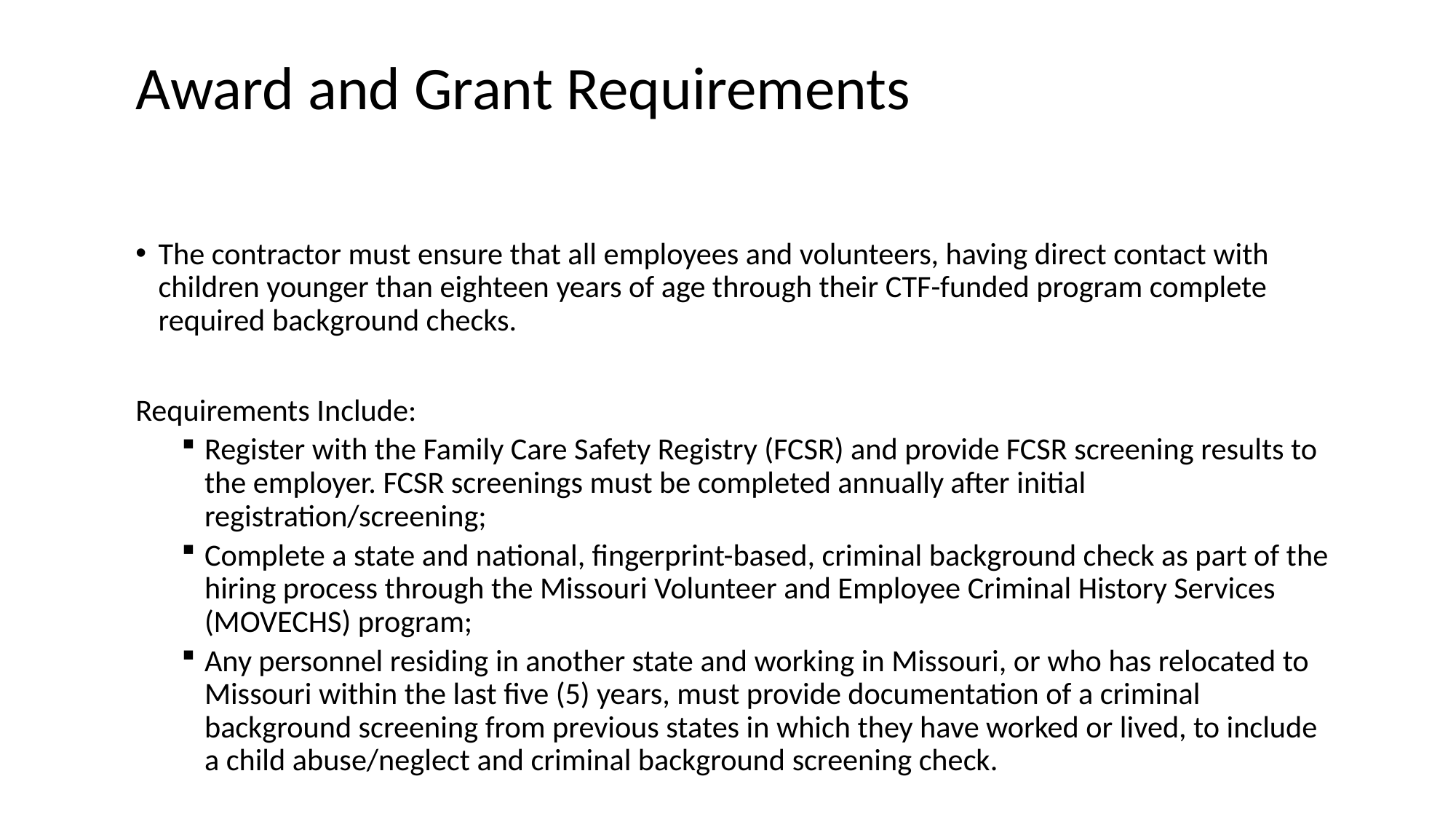

# Award and Grant Requirements

The contractor must ensure that all employees and volunteers, having direct contact with children younger than eighteen years of age through their CTF-funded program complete required background checks.

Requirements Include:
Register with the Family Care Safety Registry (FCSR) and provide FCSR screening results to the employer. FCSR screenings must be completed annually after initial registration/screening;
Complete a state and national, fingerprint-based, criminal background check as part of the hiring process through the Missouri Volunteer and Employee Criminal History Services (MOVECHS) program;
Any personnel residing in another state and working in Missouri, or who has relocated to Missouri within the last five (5) years, must provide documentation of a criminal background screening from previous states in which they have worked or lived, to include a child abuse/neglect and criminal background screening check.